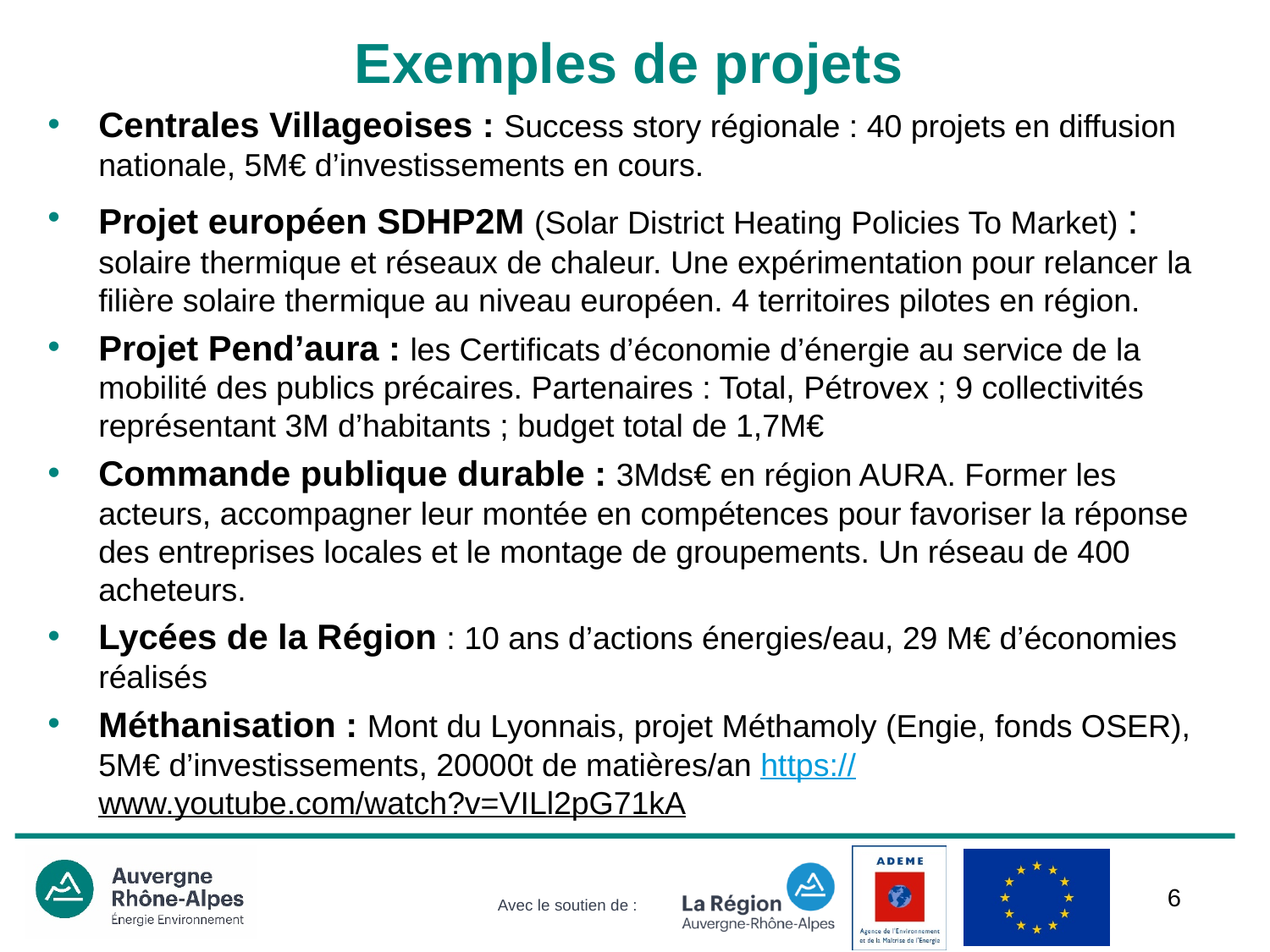

# Exemples de projets
Centrales Villageoises : Success story régionale : 40 projets en diffusion nationale, 5M€ d’investissements en cours.
Projet européen SDHP2M (Solar District Heating Policies To Market) : solaire thermique et réseaux de chaleur. Une expérimentation pour relancer la filière solaire thermique au niveau européen. 4 territoires pilotes en région.
Projet Pend’aura : les Certificats d’économie d’énergie au service de la mobilité des publics précaires. Partenaires : Total, Pétrovex ; 9 collectivités représentant 3M d’habitants ; budget total de 1,7M€
Commande publique durable : 3Mds€ en région AURA. Former les acteurs, accompagner leur montée en compétences pour favoriser la réponse des entreprises locales et le montage de groupements. Un réseau de 400 acheteurs.
Lycées de la Région : 10 ans d’actions énergies/eau, 29 M€ d’économies réalisés
Méthanisation : Mont du Lyonnais, projet Méthamoly (Engie, fonds OSER), 5M€ d’investissements, 20000t de matières/an https://www.youtube.com/watch?v=VILl2pG71kA